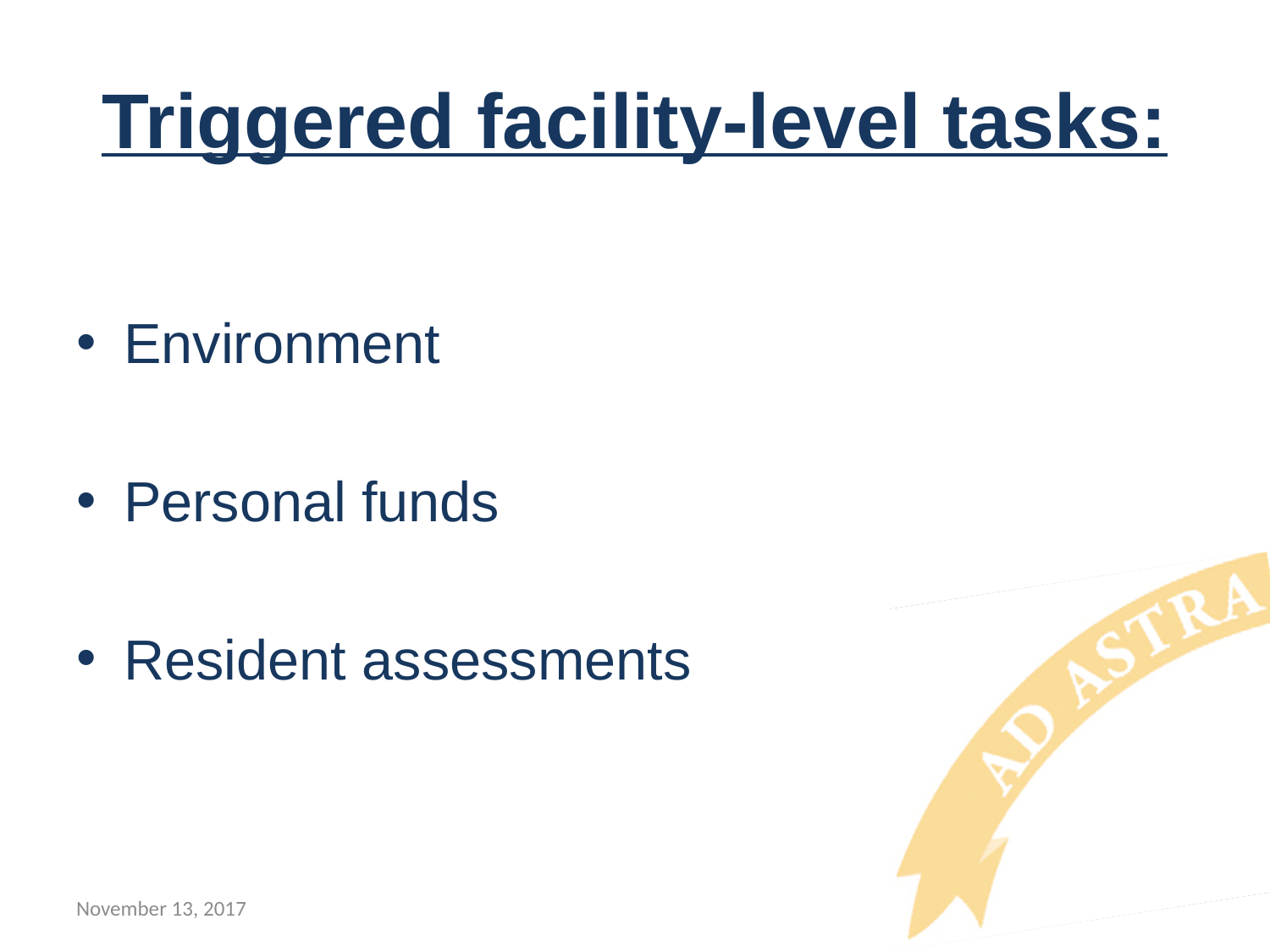

# Triggered facility-level tasks:

Environment

Personal funds

Resident assessments

November 13, 2017